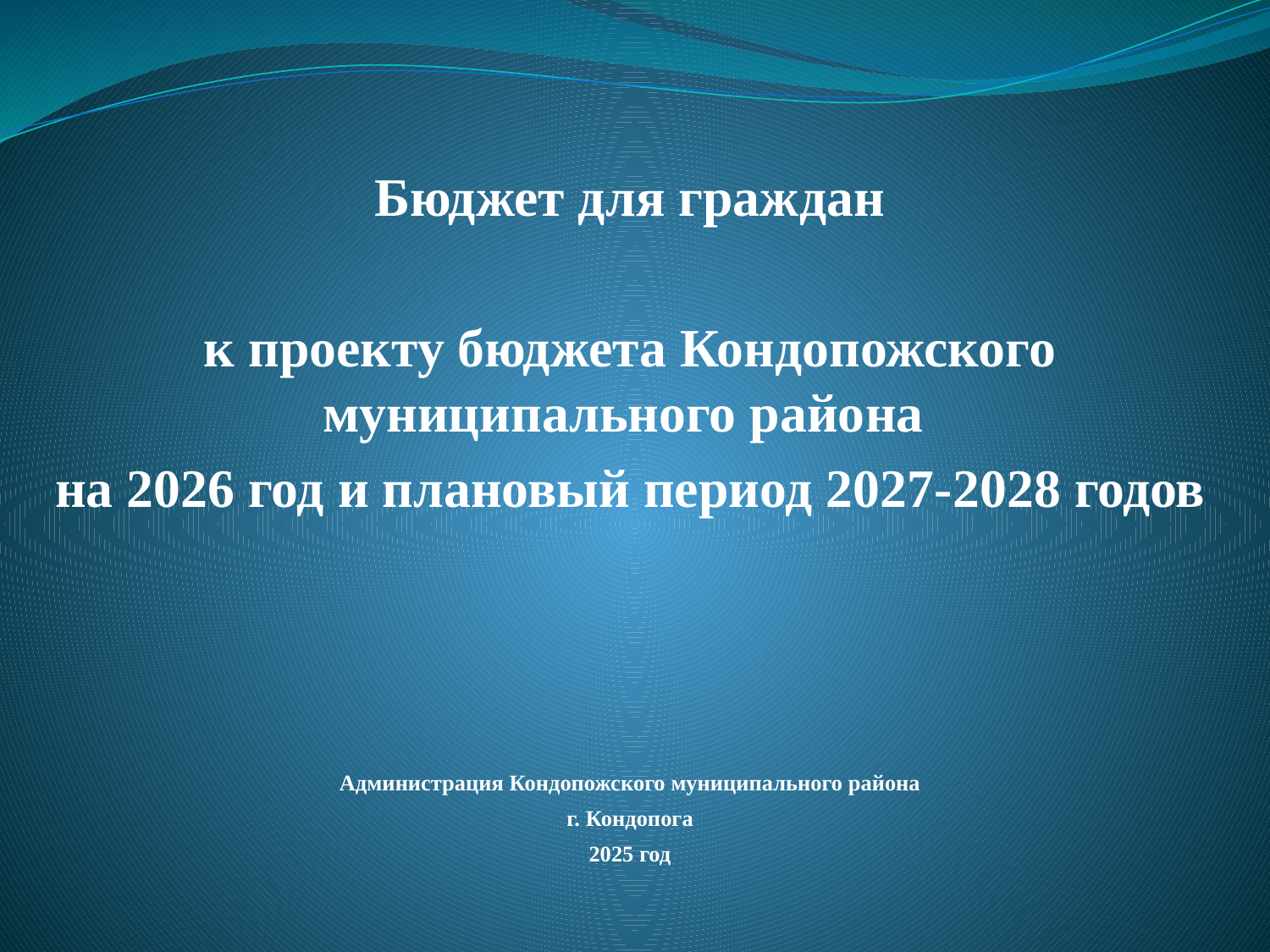

Бюджет для граждан

к проекту бюджета Кондопожского муниципального района
на 2026 год и плановый период 2027-2028 годов

Администрация Кондопожского муниципального района
г. Кондопога
2025 год